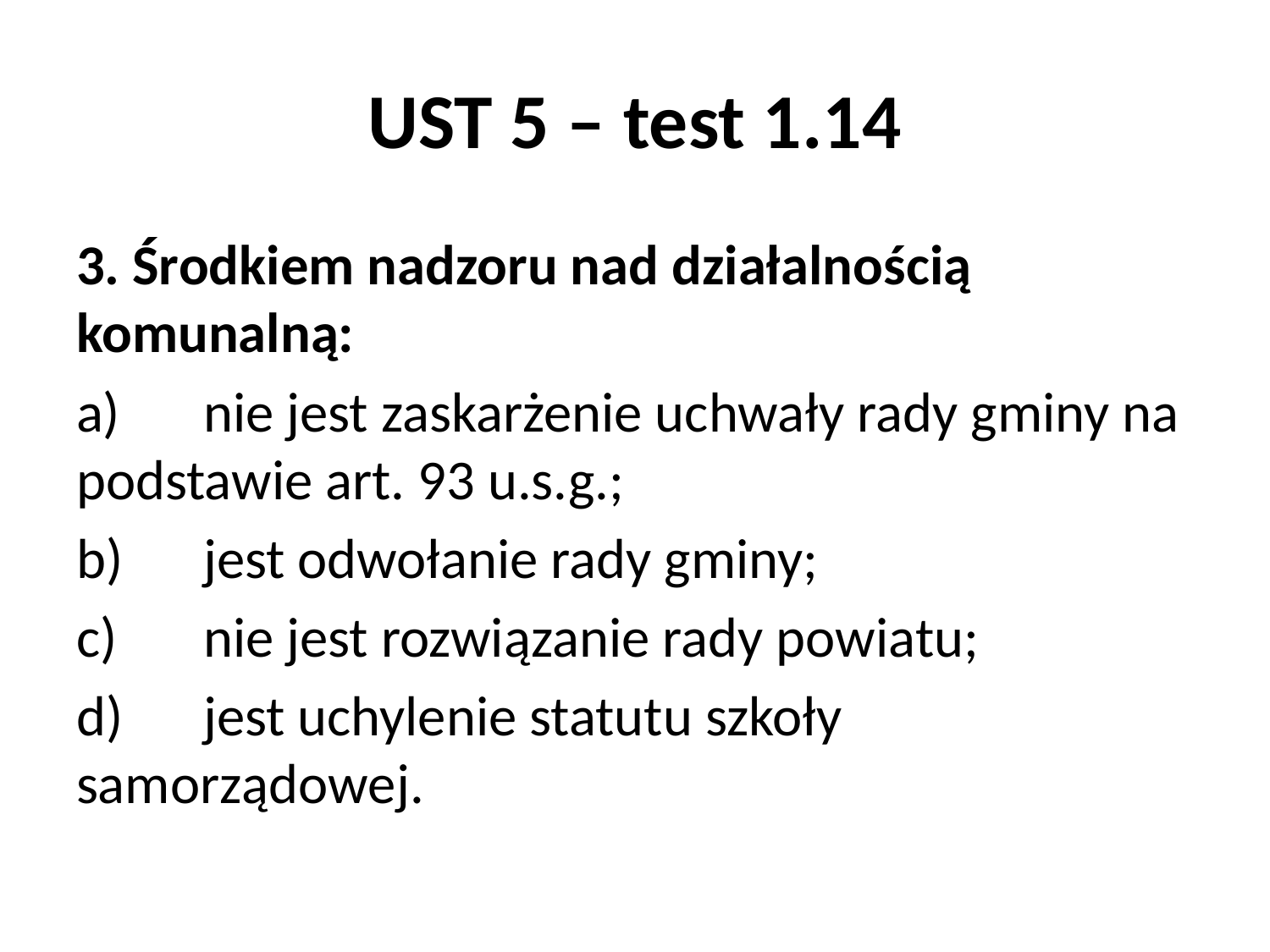

# UST 5 – test 1.14
3. Środkiem nadzoru nad działalnością komunalną:
a)	nie jest zaskarżenie uchwały rady gminy na podstawie art. 93 u.s.g.;
b)	jest odwołanie rady gminy;
c)	nie jest rozwiązanie rady powiatu;
d)	jest uchylenie statutu szkoły samorządowej.